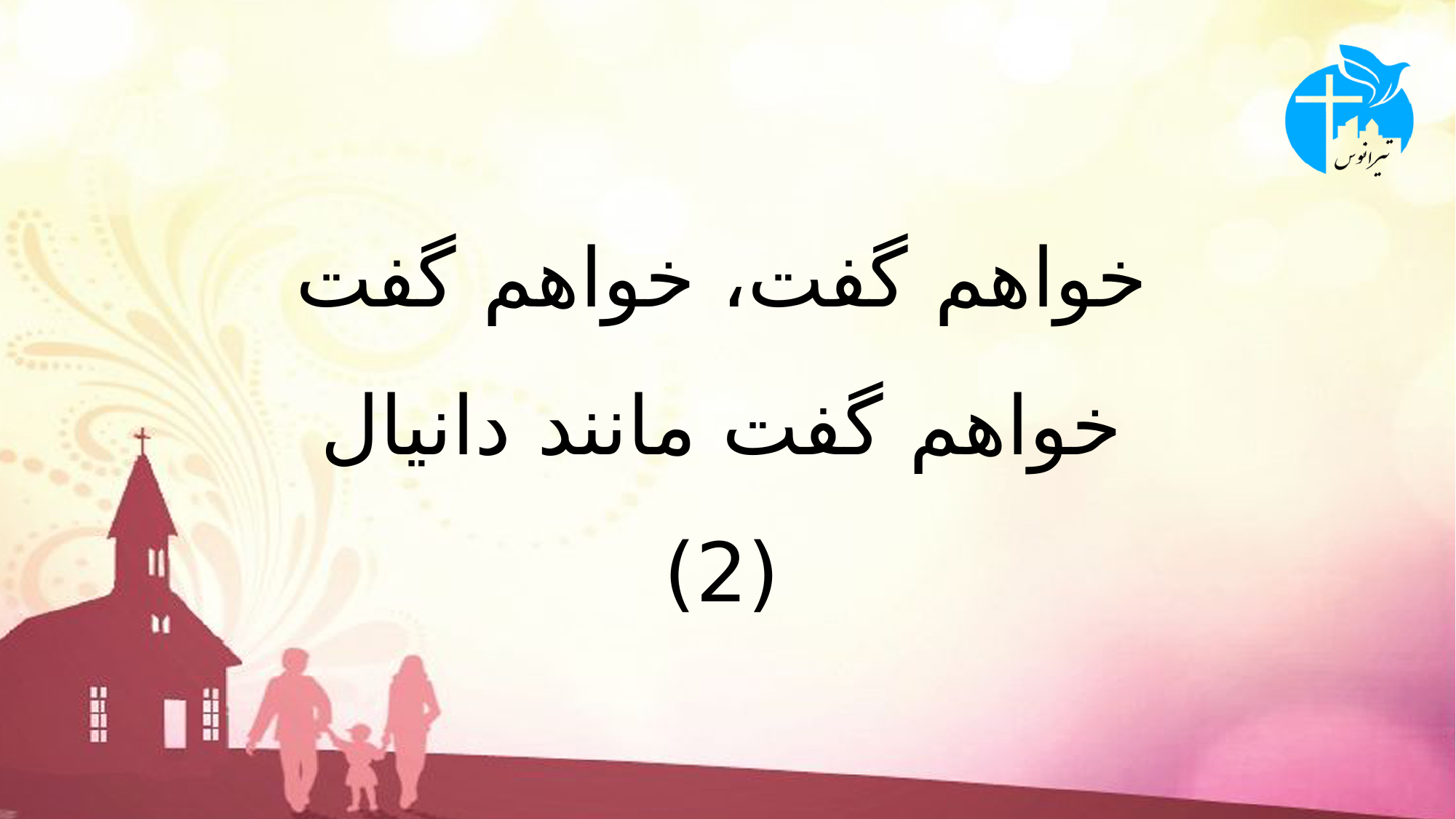

# خواهم گفت، خواهم گفت خواهم گفت مانند دانیال (2)